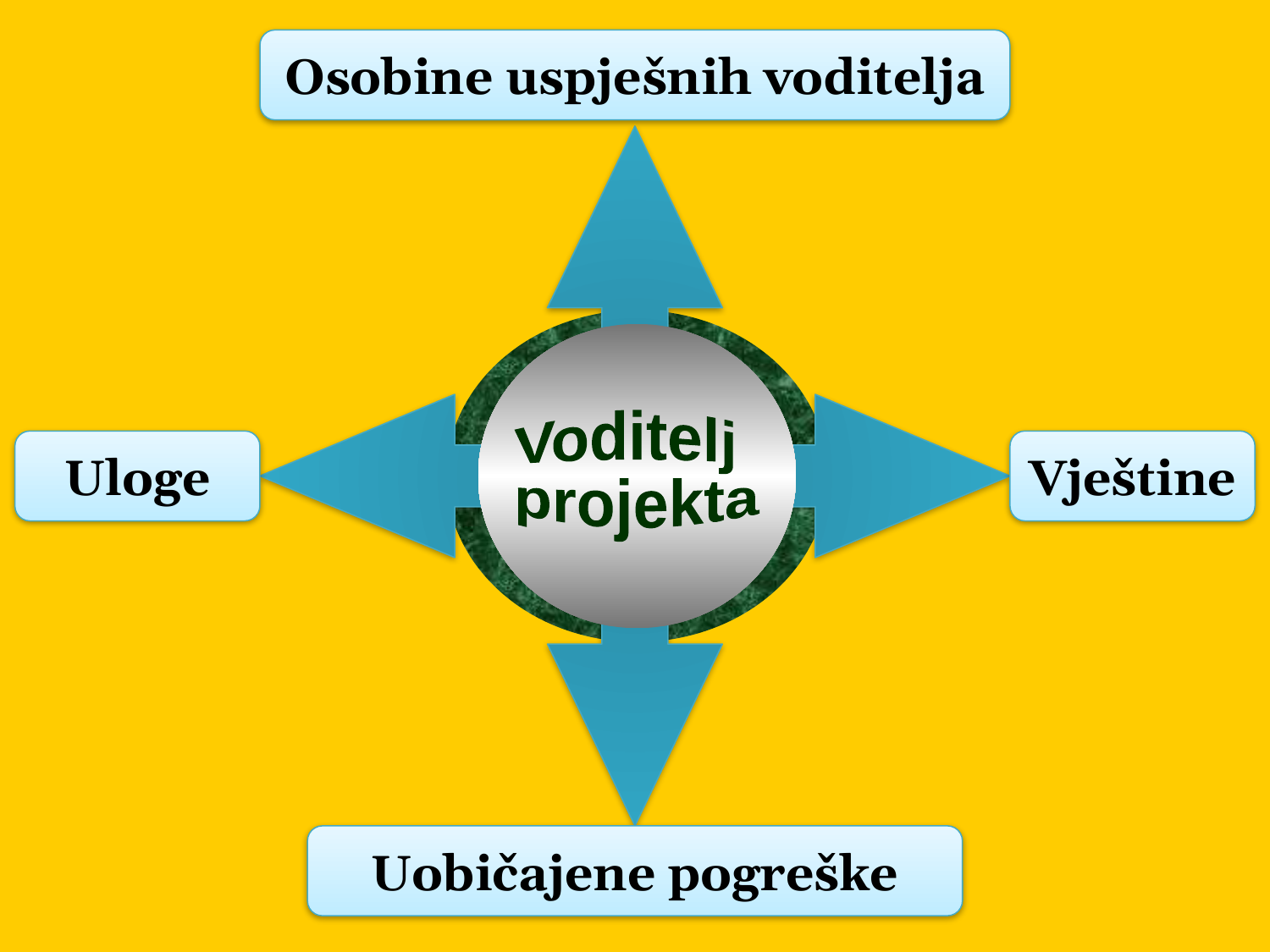

Osobine uspješnih voditelja

Voditelj
projekta
Uloge
Vještine
Uobičajene pogreške